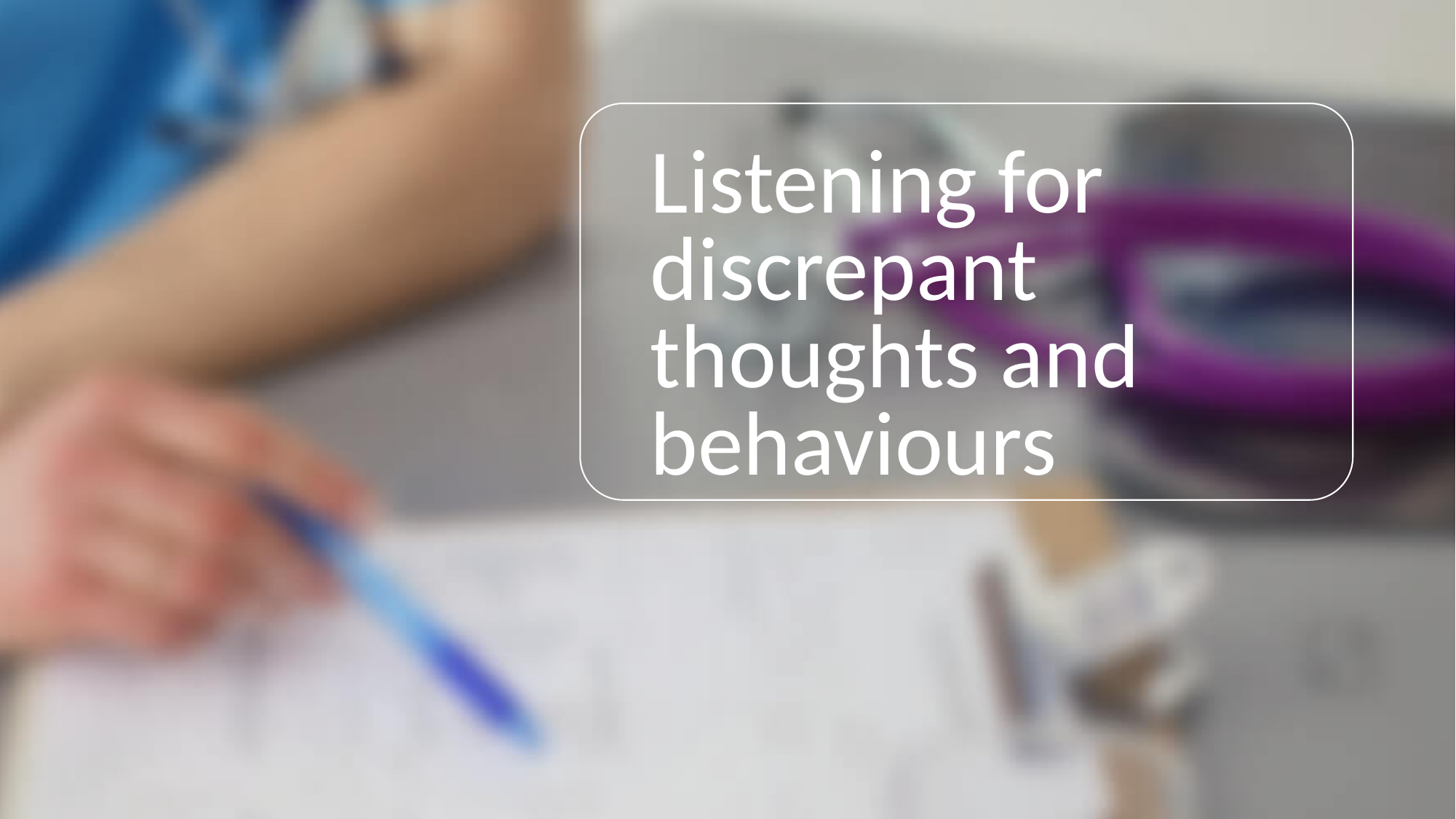

# Listening for discrepant thoughts and behaviours